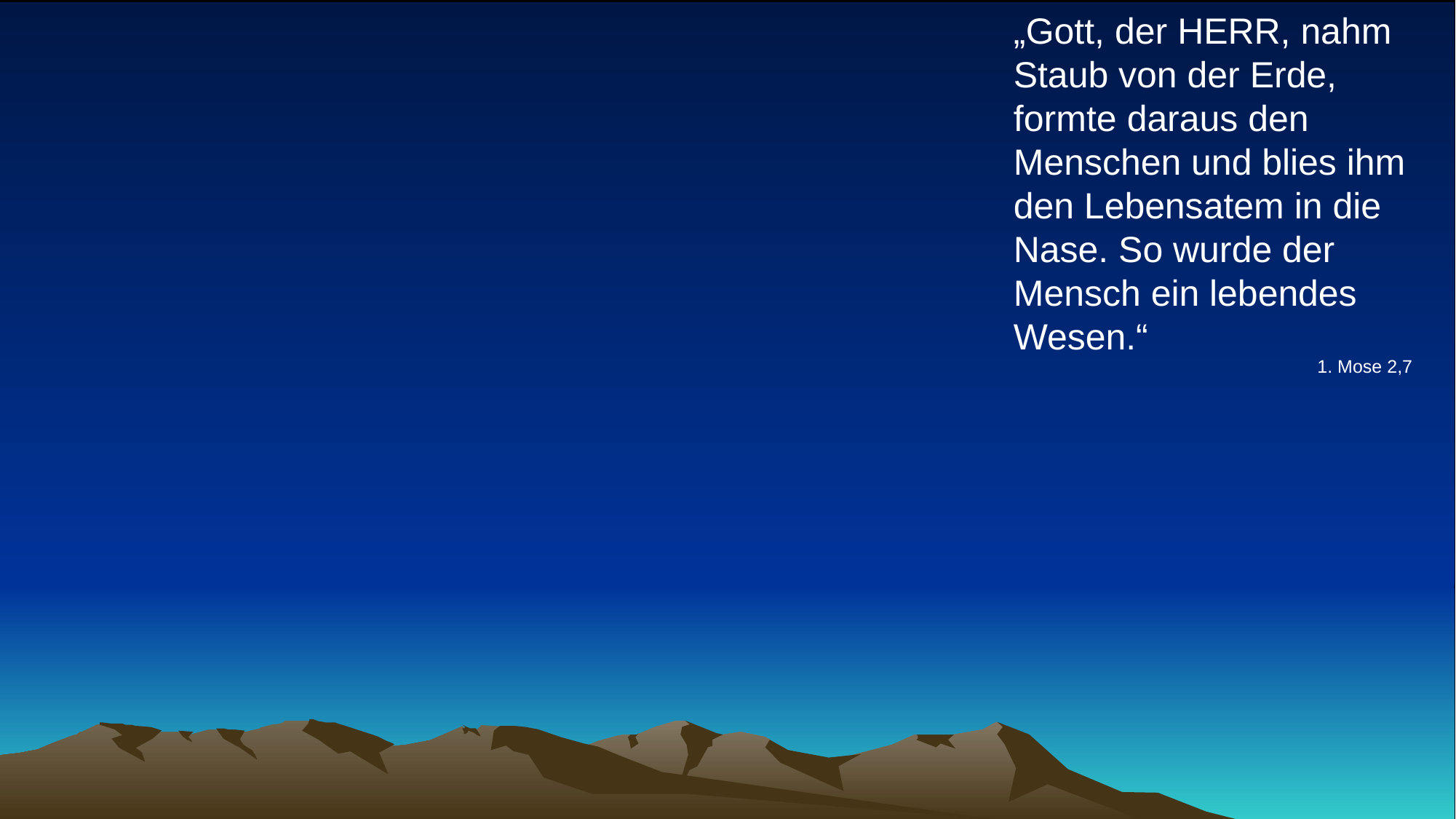

# „Gott, der HERR, nahm Staub von der Erde, formte daraus den Menschen und blies ihm den Lebensatem in die Nase. So wurde der Mensch ein lebendes Wesen.“
1. Mose 2,7